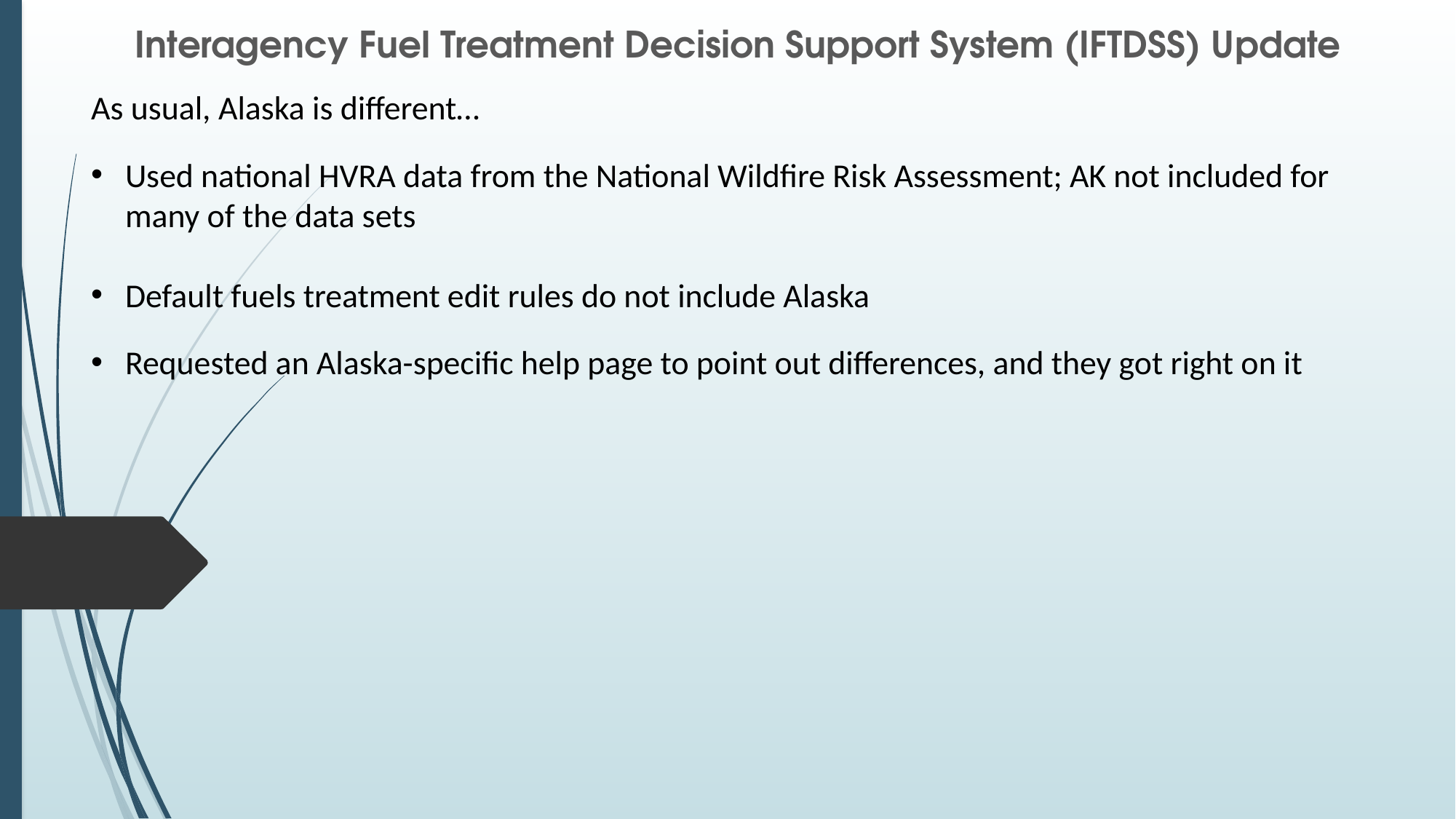

Interagency Fuel Treatment Decision Support System (IFTDSS) Update
As usual, Alaska is different…
Used national HVRA data from the National Wildfire Risk Assessment; AK not included for many of the data sets

Default fuels treatment edit rules do not include Alaska
Requested an Alaska-specific help page to point out differences, and they got right on it